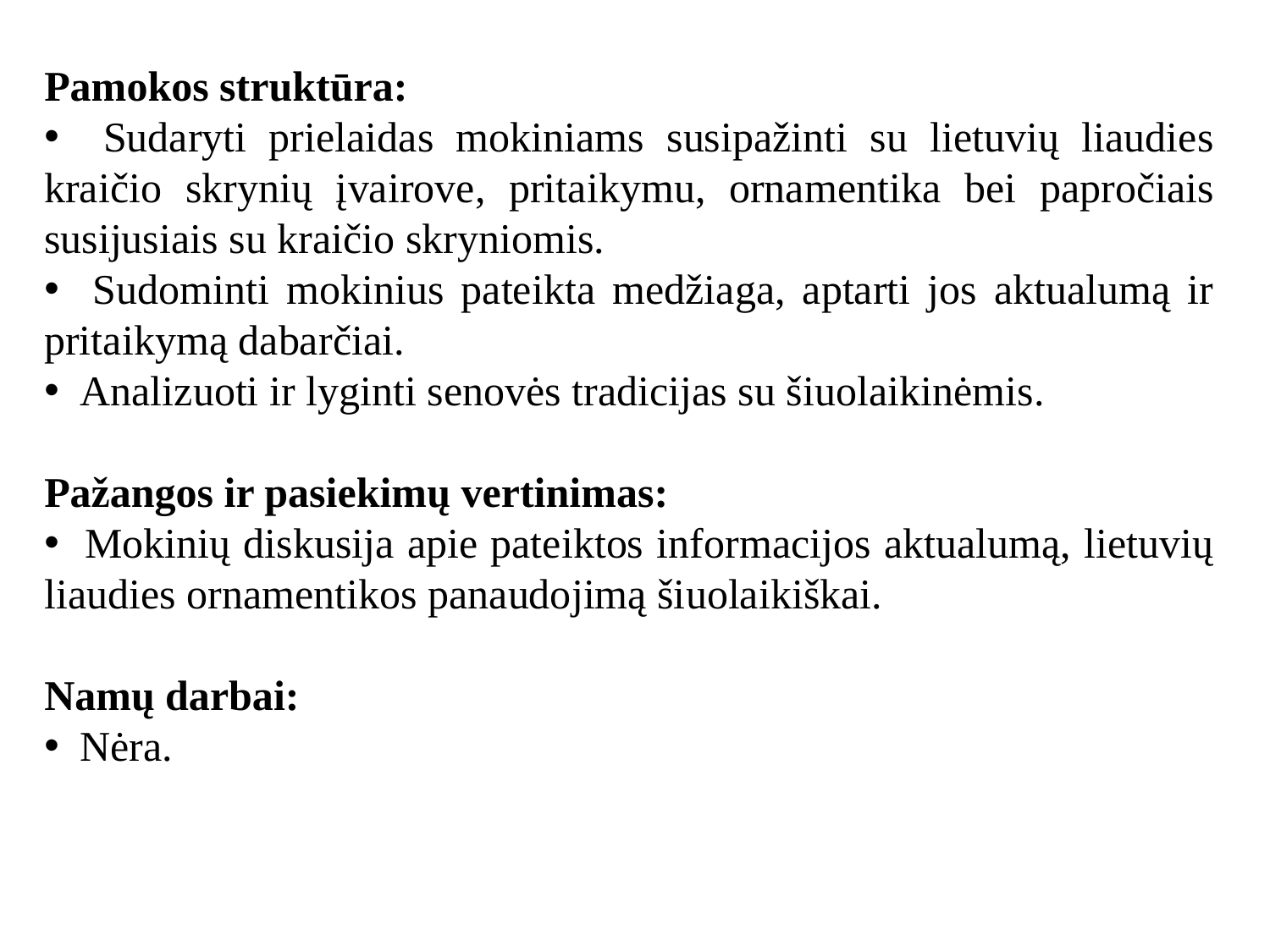

Pamokos struktūra:
  Sudaryti prielaidas mokiniams susipažinti su lietuvių liaudies kraičio skrynių įvairove, pritaikymu, ornamentika bei papročiais susijusiais su kraičio skryniomis.
  Sudominti mokinius pateikta medžiaga, aptarti jos aktualumą ir pritaikymą dabarčiai.
  Analizuoti ir lyginti senovės tradicijas su šiuolaikinėmis.

Pažangos ir pasiekimų vertinimas:
  Mokinių diskusija apie pateiktos informacijos aktualumą, lietuvių liaudies ornamentikos panaudojimą šiuolaikiškai.

Namų darbai:
  Nėra.